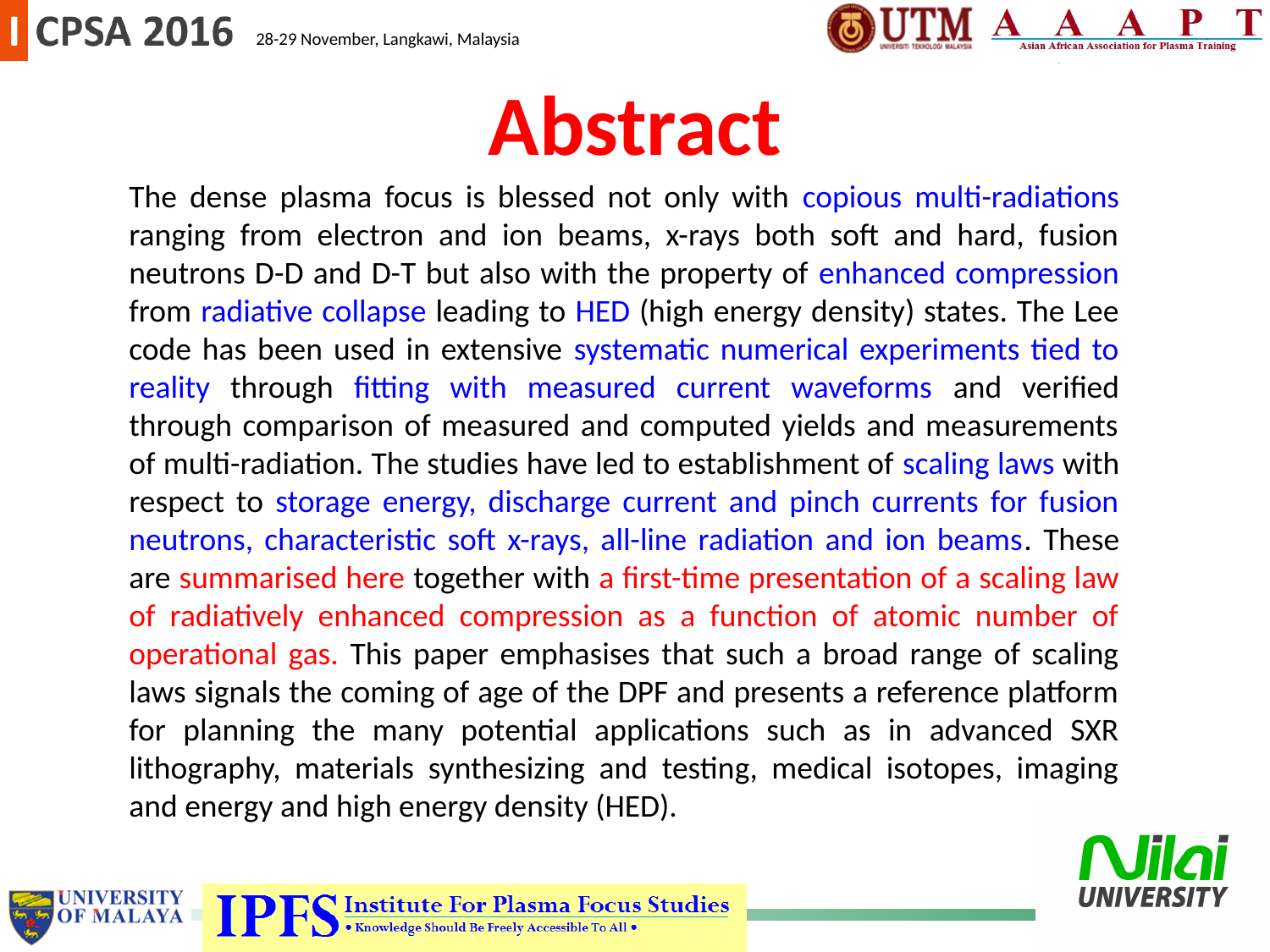

# Abstract
The dense plasma focus is blessed not only with copious multi-radiations ranging from electron and ion beams, x-rays both soft and hard, fusion neutrons D-D and D-T but also with the property of enhanced compression from radiative collapse leading to HED (high energy density) states. The Lee code has been used in extensive systematic numerical experiments tied to reality through fitting with measured current waveforms and verified through comparison of measured and computed yields and measurements of multi-radiation. The studies have led to establishment of scaling laws with respect to storage energy, discharge current and pinch currents for fusion neutrons, characteristic soft x-rays, all-line radiation and ion beams. These are summarised here together with a first-time presentation of a scaling law of radiatively enhanced compression as a function of atomic number of operational gas. This paper emphasises that such a broad range of scaling laws signals the coming of age of the DPF and presents a reference platform for planning the many potential applications such as in advanced SXR lithography, materials synthesizing and testing, medical isotopes, imaging and energy and high energy density (HED).